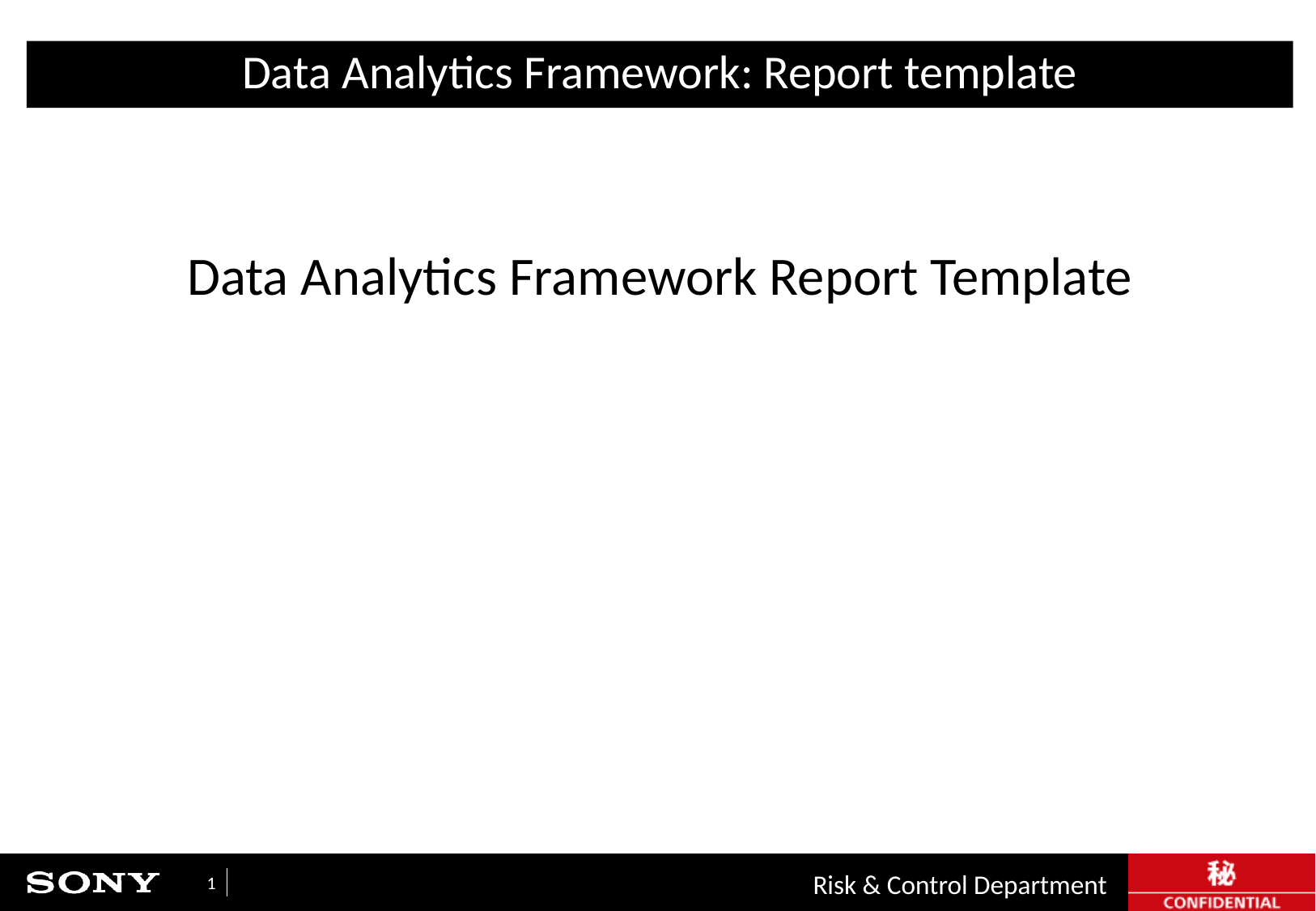

Data Analytics Framework: Report template
Data Analytics Framework Report Template